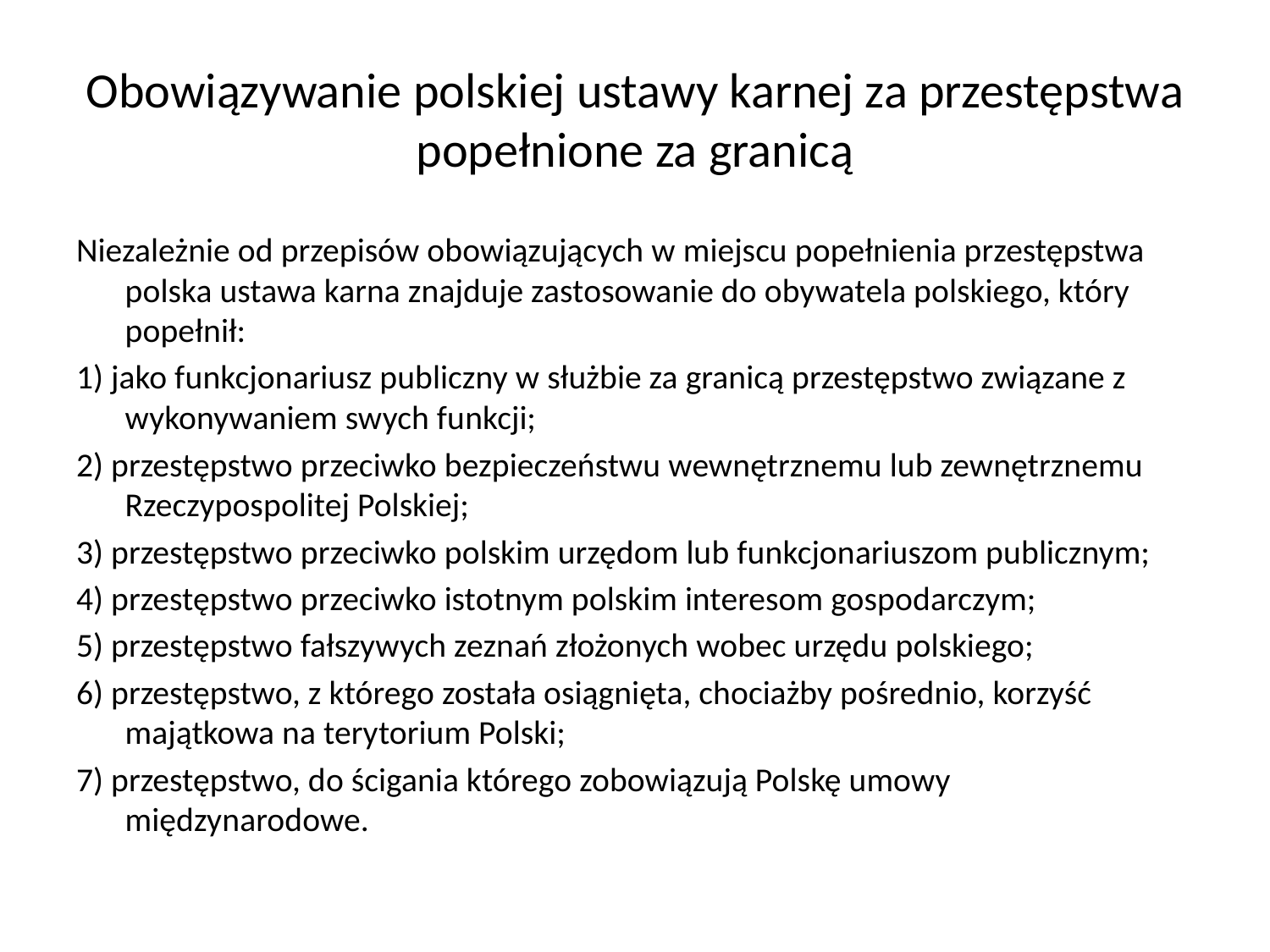

# Obowiązywanie polskiej ustawy karnej za przestępstwa popełnione za granicą
Niezależnie od przepisów obowiązujących w miejscu popełnienia przestępstwa polska ustawa karna znajduje zastosowanie do obywatela polskiego, który popełnił:
1) jako funkcjonariusz publiczny w służbie za granicą przestępstwo związane z wykonywaniem swych funkcji;
2) przestępstwo przeciwko bezpieczeństwu wewnętrznemu lub zewnętrznemu Rzeczypospolitej Polskiej;
3) przestępstwo przeciwko polskim urzędom lub funkcjonariuszom publicznym;
4) przestępstwo przeciwko istotnym polskim interesom gospodarczym;
5) przestępstwo fałszywych zeznań złożonych wobec urzędu polskiego;
6) przestępstwo, z którego została osiągnięta, chociażby pośrednio, korzyść majątkowa na terytorium Polski;
7) przestępstwo, do ścigania którego zobowiązują Polskę umowy międzynarodowe.